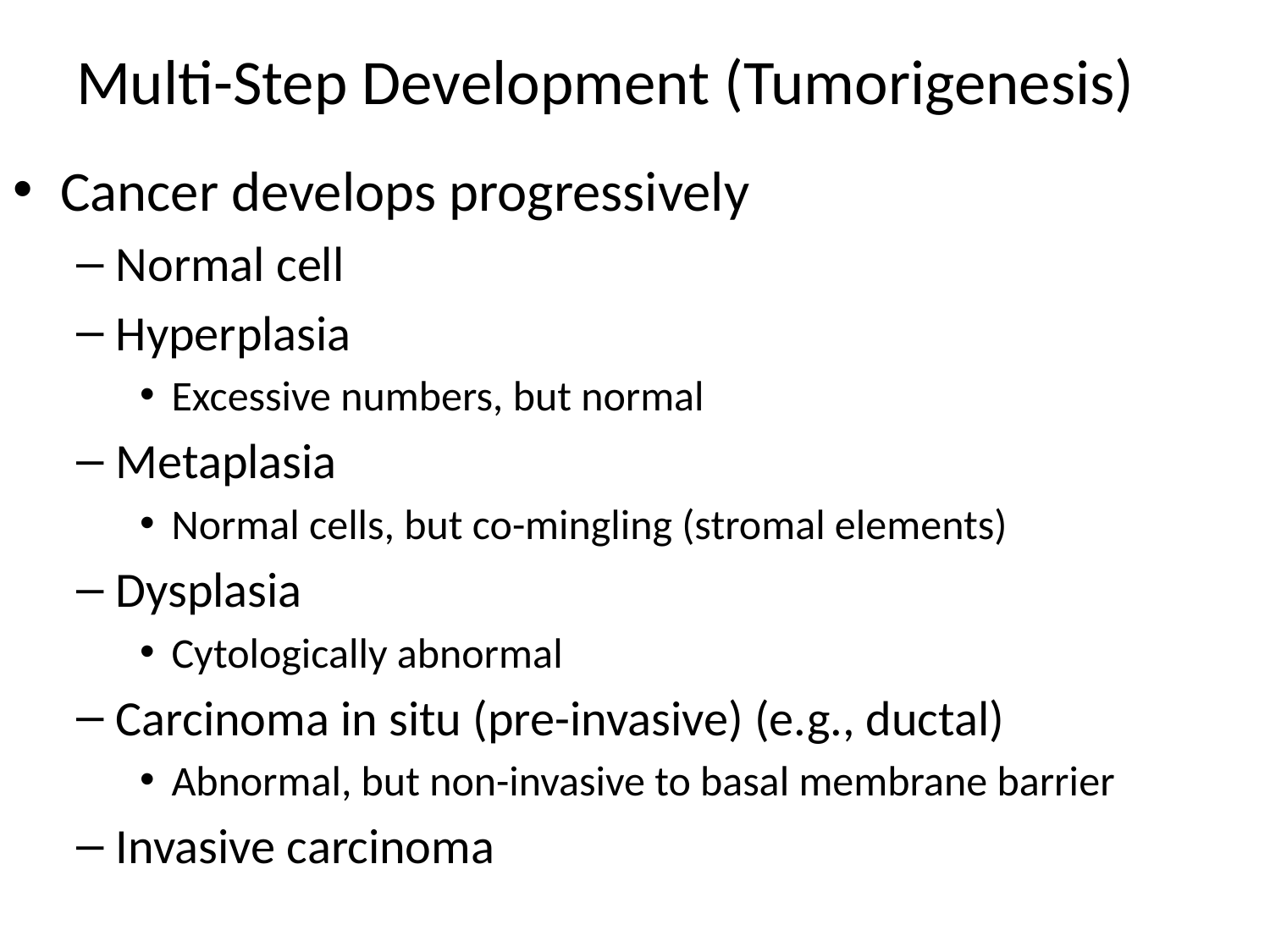

# Multi-Step Development (Tumorigenesis)
Cancer develops progressively
Normal cell
Hyperplasia
Excessive numbers, but normal
Metaplasia
Normal cells, but co-mingling (stromal elements)
Dysplasia
Cytologically abnormal
Carcinoma in situ (pre-invasive) (e.g., ductal)
Abnormal, but non-invasive to basal membrane barrier
Invasive carcinoma